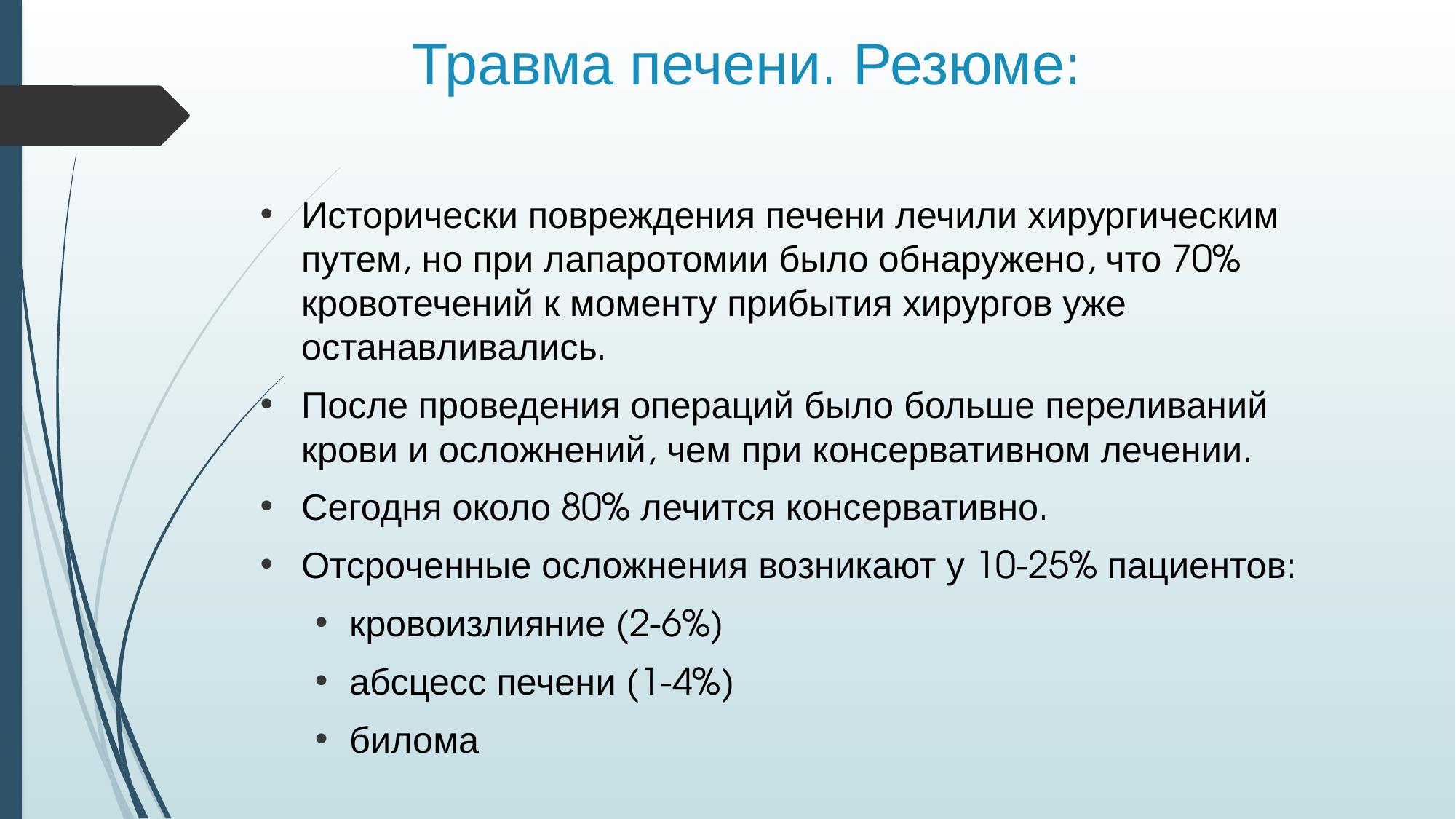

# Травма печени. Резюме:
Исторически повреждения печени лечили хирургическим путем, но при лапаротомии было обнаружено, что 70% кровотечений к моменту прибытия хирургов уже останавливались.
После проведения операций было больше переливаний крови и осложнений, чем при консервативном лечении.
Сегодня около 80% лечится консервативно.
Отсроченные осложнения возникают у 10-25% пациентов:
кровоизлияние (2-6%)
абсцесс печени (1-4%)
билома